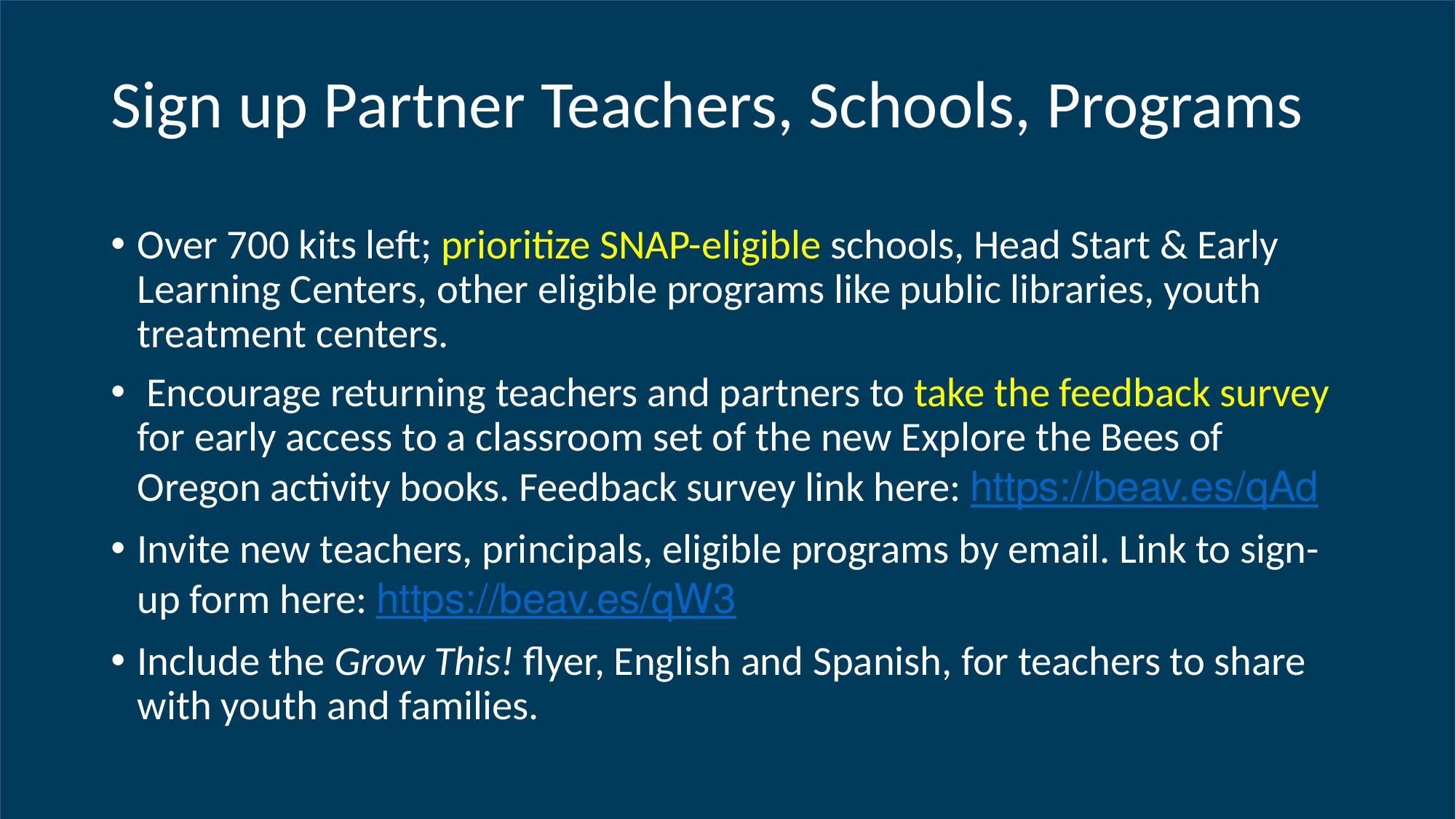

# Sign up Partner Teachers, Schools, Programs
Over 700 kits left; prioritize SNAP-eligible schools, Head Start & Early Learning Centers, other eligible programs like public libraries, youth treatment centers.
 Encourage returning teachers and partners to take the feedback survey for early access to a classroom set of the new Explore the Bees of Oregon activity books. Feedback survey link here: https://beav.es/qAd
Invite new teachers, principals, eligible programs by email. Link to sign-up form here: https://beav.es/qW3
Include the Grow This! flyer, English and Spanish, for teachers to share with youth and families.